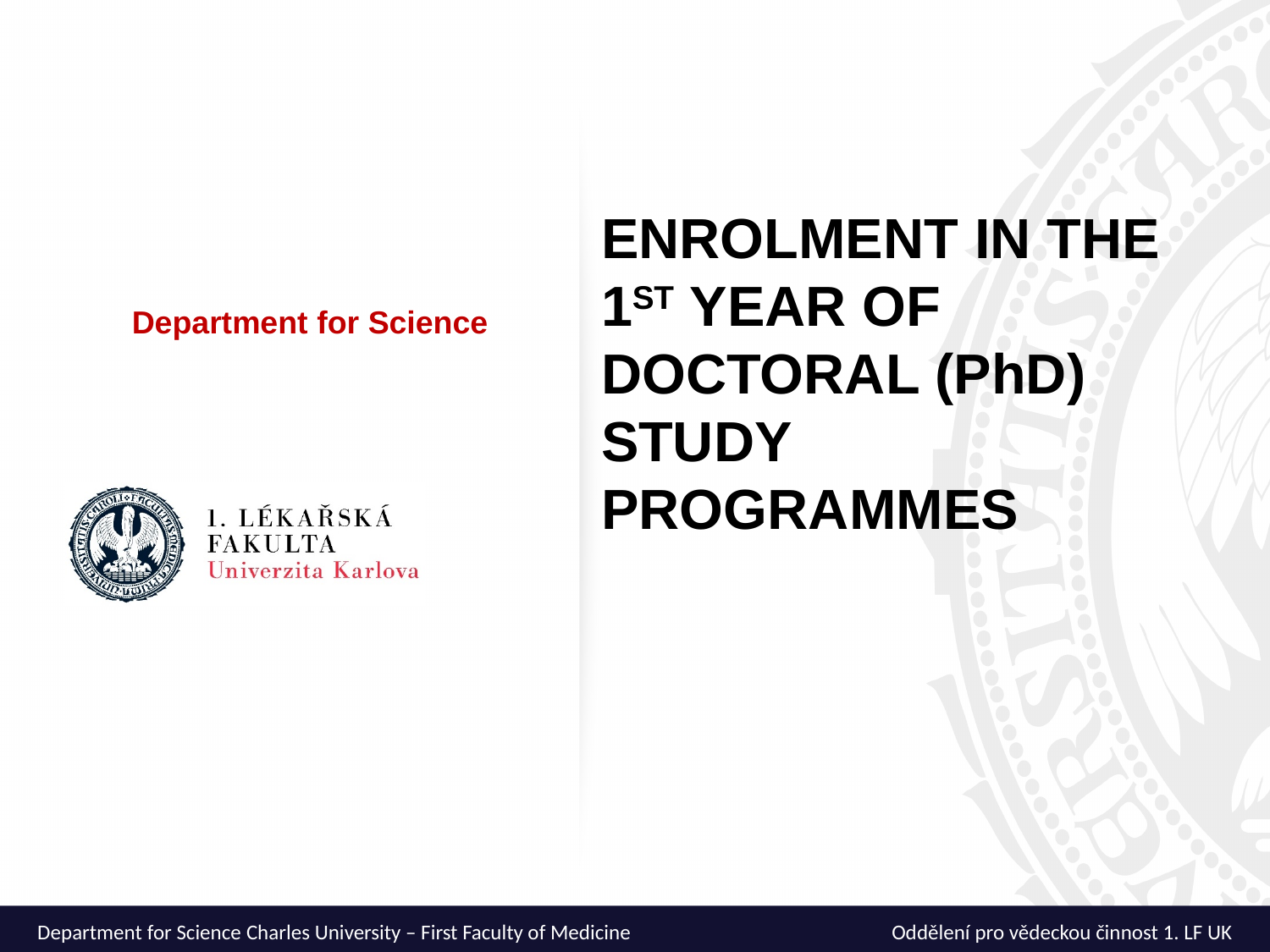

Enrolment in the
1st Year of
Doctoral (PhD) Study Programmes

Department for Science
Department for Science Charles University – First Faculty of Medicine

Oddělení pro vědeckou činnost 1. LF UK